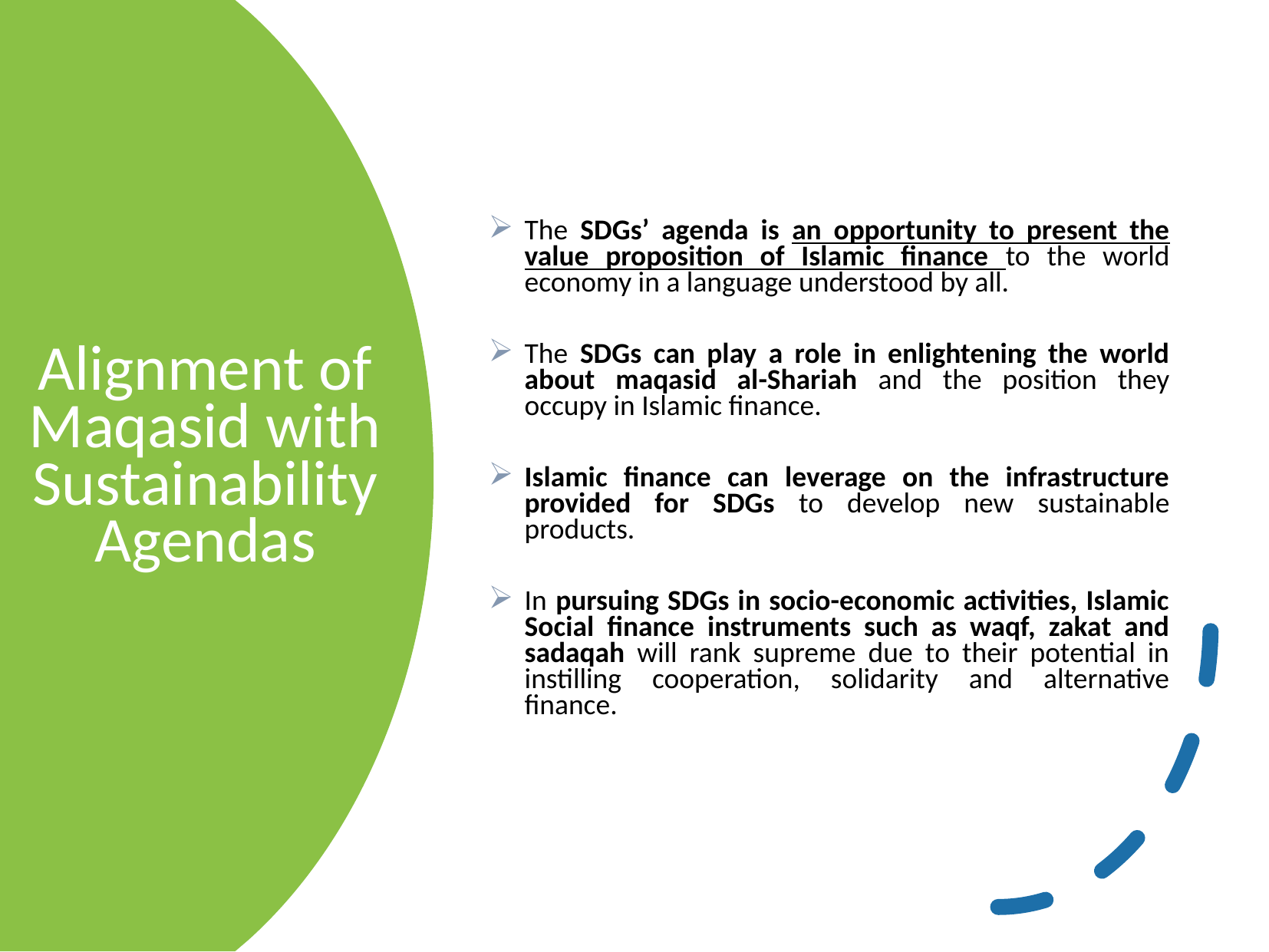

The SDGs’ agenda is an opportunity to present the value proposition of Islamic finance to the world economy in a language understood by all.

The SDGs can play a role in enlightening the world about maqasid al-Shariah and the position they occupy in Islamic finance.

Islamic finance can leverage on the infrastructure provided for SDGs to develop new sustainable products.

In pursuing SDGs in socio-economic activities, Islamic Social finance instruments such as waqf, zakat and sadaqah will rank supreme due to their potential in instilling cooperation, solidarity and alternative finance.
Alignment of Maqasid with Sustainability Agendas